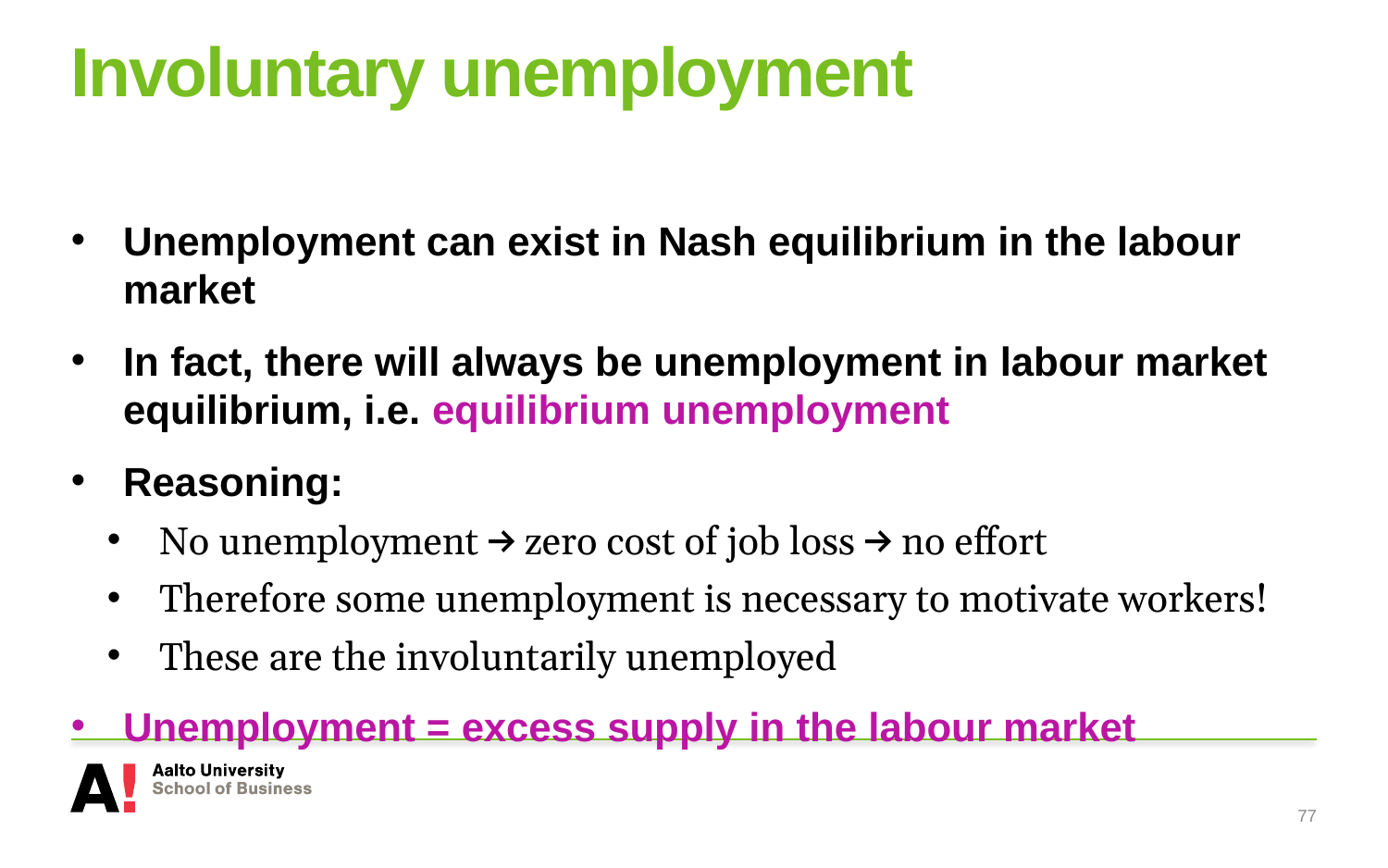

# Involuntary unemployment
Unemployment can exist in Nash equilibrium in the labour market
In fact, there will always be unemployment in labour market equilibrium, i.e. equilibrium unemployment
Reasoning:
No unemployment → zero cost of job loss → no effort
Therefore some unemployment is necessary to motivate workers!
These are the involuntarily unemployed
Unemployment = excess supply in the labour market

77